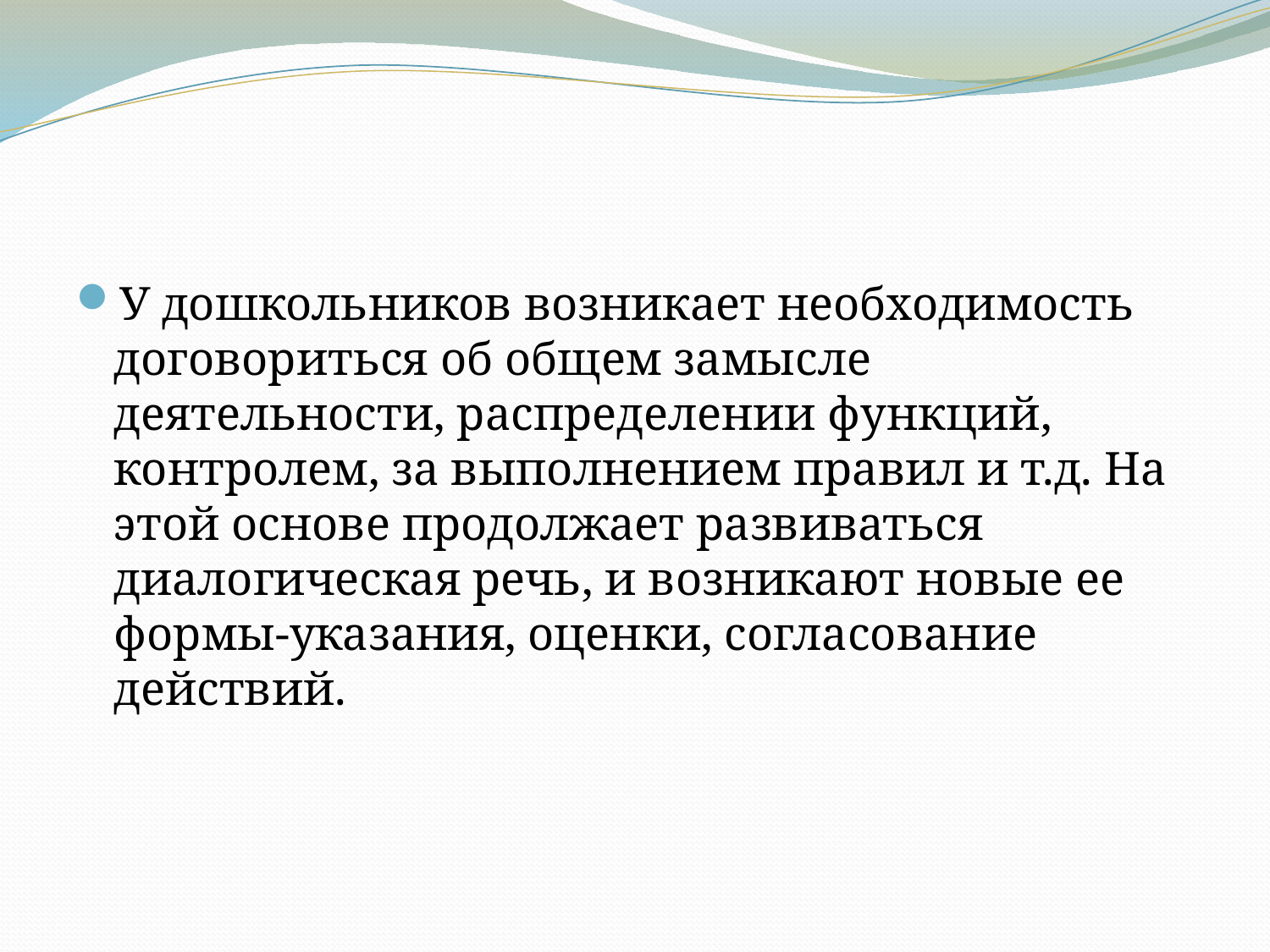

#
У дошкольников возникает необходимость договориться об общем замысле деятельности, распределении функций, контролем, за выполнением правил и т.д. На этой основе продолжает развиваться диалогическая речь, и возникают новые ее формы-указания, оценки, согласование действий.